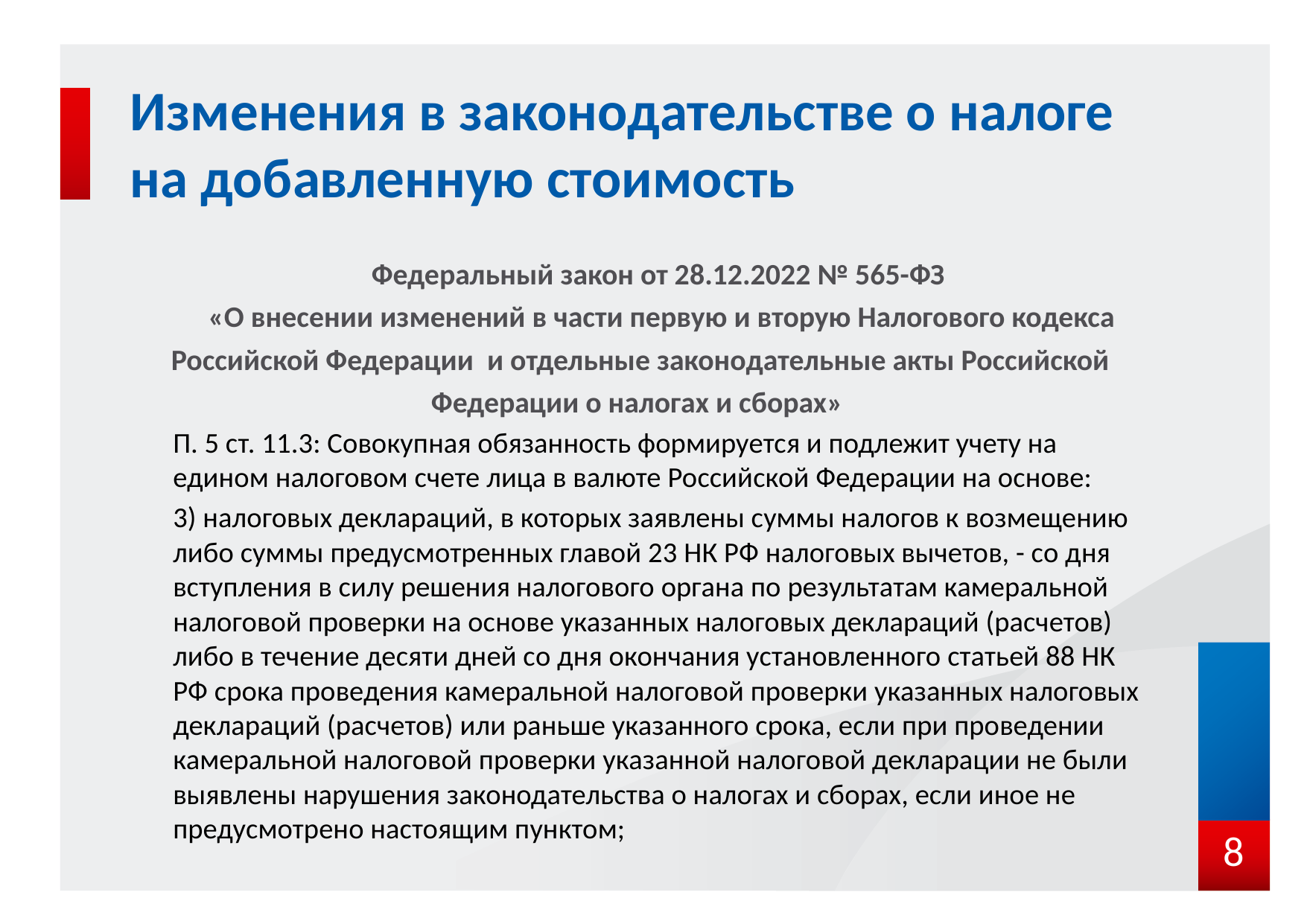

# Изменения в законодательстве о налоге на добавленную стоимость
Федеральный закон от 28.12.2022 № 565-ФЗ
«О внесении изменений в части первую и вторую Налогового кодекса Российской Федерации  и отдельные законодательные акты Российской Федерации о налогах и сборах»
П. 5 ст. 11.3: Совокупная обязанность формируется и подлежит учету на едином налоговом счете лица в валюте Российской Федерации на основе:
3) налоговых деклараций, в которых заявлены суммы налогов к возмещению либо суммы предусмотренных главой 23 НК РФ налоговых вычетов, - со дня вступления в силу решения налогового органа по результатам камеральной налоговой проверки на основе указанных налоговых деклараций (расчетов) либо в течение десяти дней со дня окончания установленного статьей 88 НК РФ срока проведения камеральной налоговой проверки указанных налоговых деклараций (расчетов) или раньше указанного срока, если при проведении камеральной налоговой проверки указанной налоговой декларации не были выявлены нарушения законодательства о налогах и сборах, если иное не предусмотрено настоящим пунктом;
8